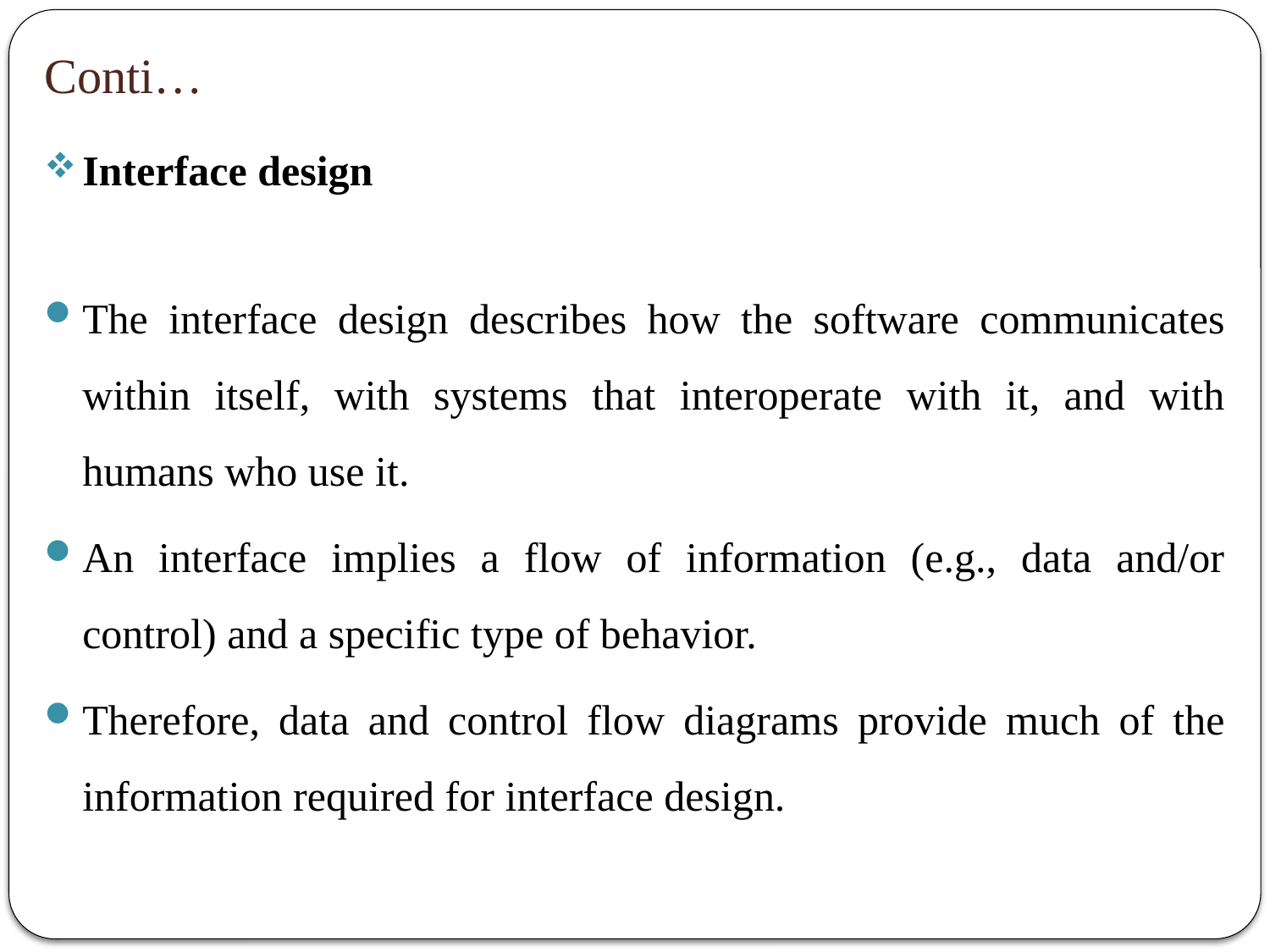

# Conti…
Interface design

The interface design describes how the software communicates within itself, with systems that interoperate with it, and with humans who use it.
An interface implies a flow of information (e.g., data and/or control) and a specific type of behavior.
Therefore, data and control flow diagrams provide much of the information required for interface design.